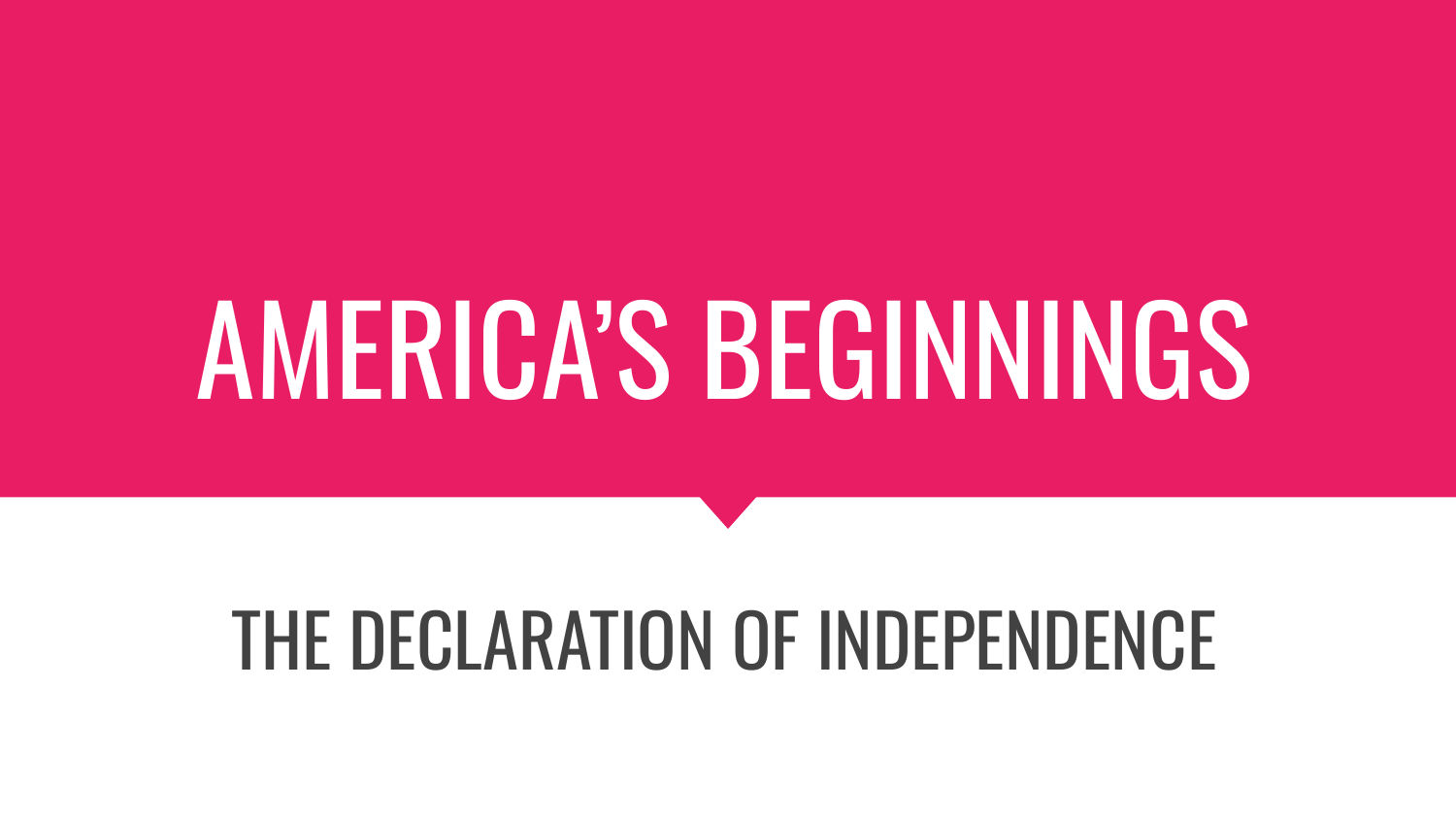

# AMERICA’S BEGINNINGS
THE DECLARATION OF INDEPENDENCE